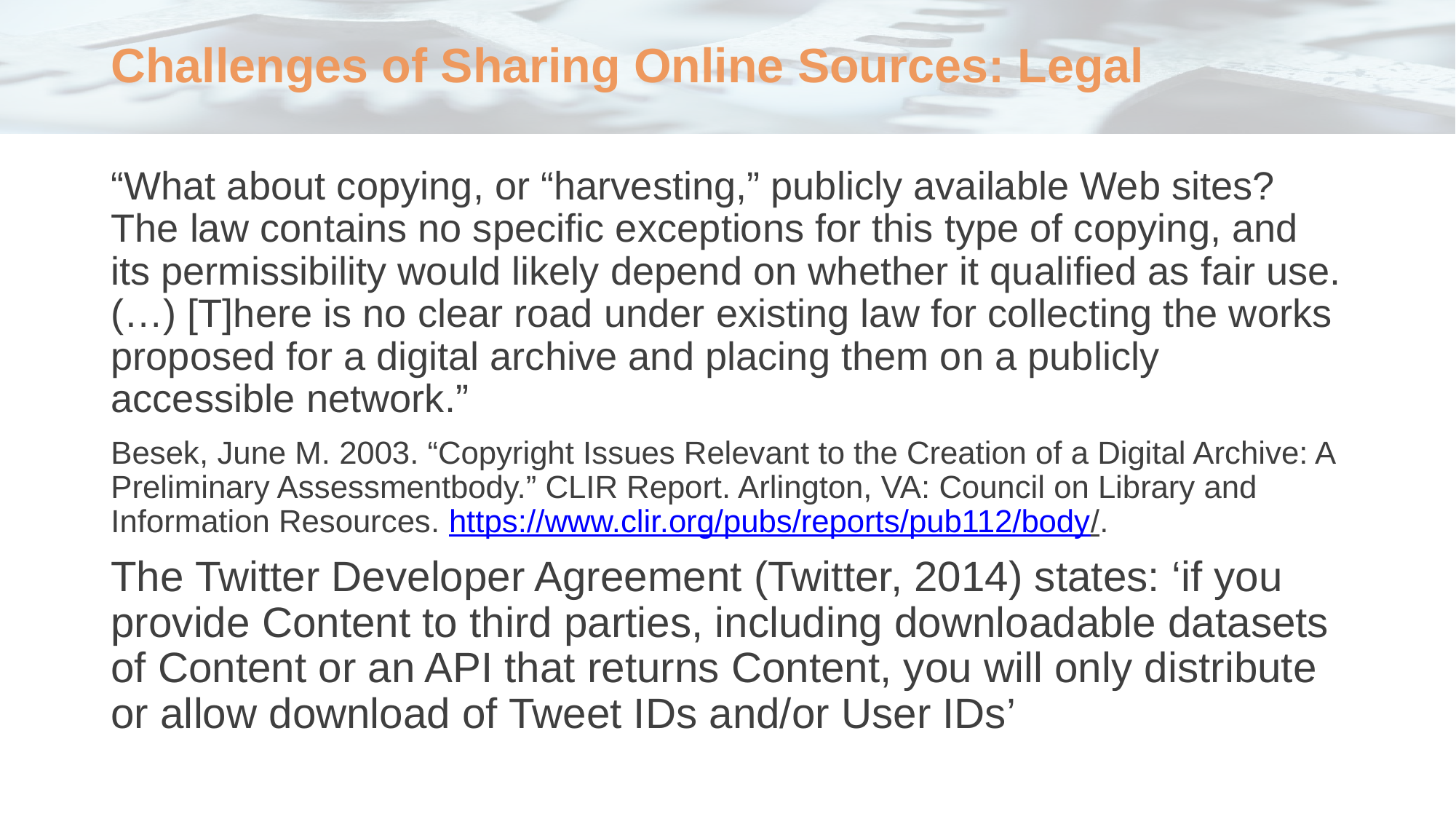

# Challenges of Sharing Online Sources: Legal
“What about copying, or “harvesting,” publicly available Web sites? The law contains no specific exceptions for this type of copying, and its permissibility would likely depend on whether it qualified as fair use. (…) [T]here is no clear road under existing law for collecting the works proposed for a digital archive and placing them on a publicly accessible network.”
Besek, June M. 2003. “Copyright Issues Relevant to the Creation of a Digital Archive: A Preliminary Assessmentbody.” CLIR Report. Arlington, VA: Council on Library and Information Resources. https://www.clir.org/pubs/reports/pub112/body/.
The Twitter Developer Agreement (Twitter, 2014) states: ‘if you provide Content to third parties, including downloadable datasets of Content or an API that returns Content, you will only distribute or allow download of Tweet IDs and/or User IDs’